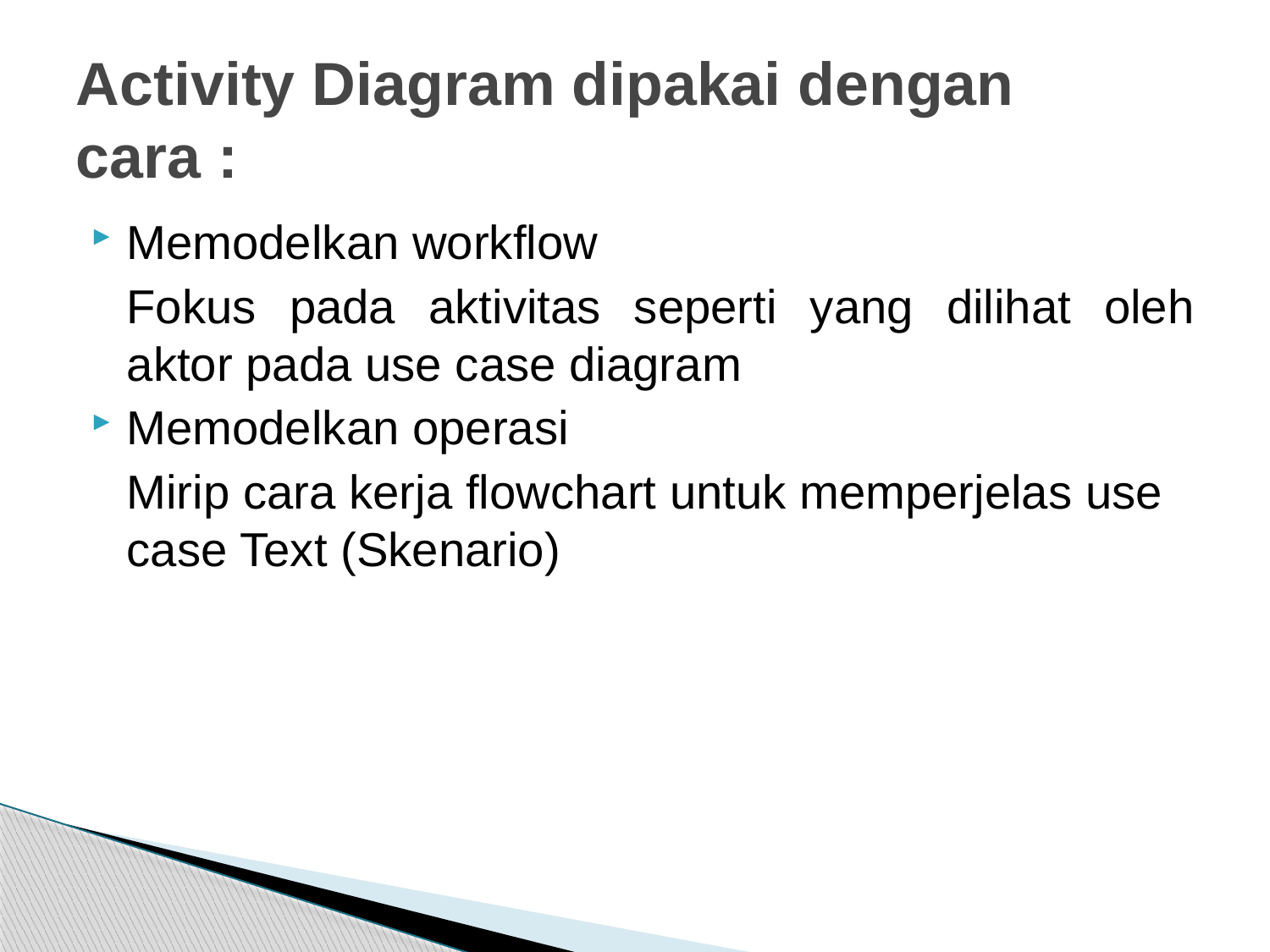

# Activity Diagram dipakai dengan cara :
Memodelkan workflow
	Fokus pada aktivitas seperti yang dilihat oleh aktor pada use case diagram
Memodelkan operasi
	Mirip cara kerja flowchart untuk memperjelas use case Text (Skenario)